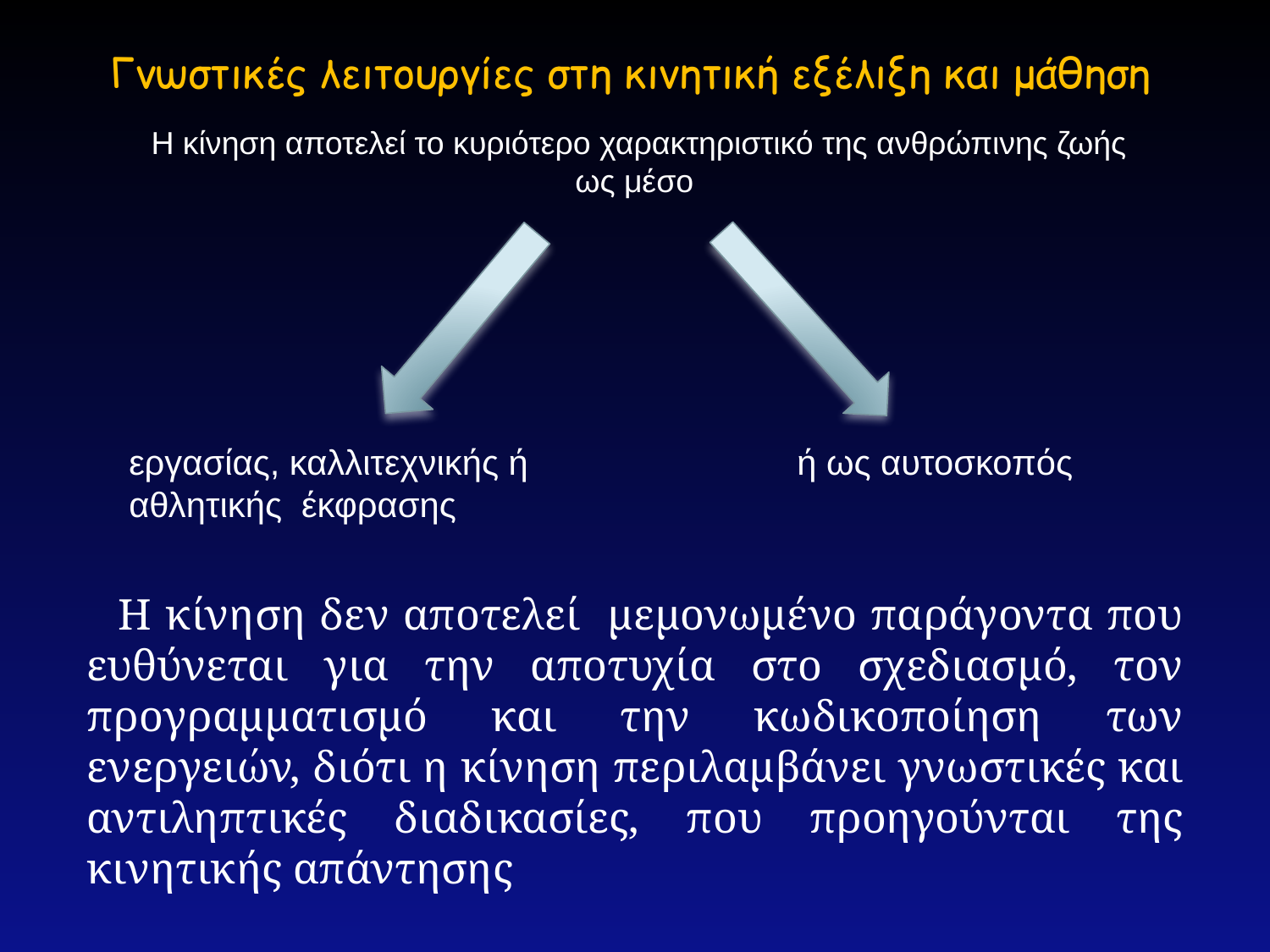

Γνωστικές λειτουργίες στη κινητική εξέλιξη και μάθηση
Η κίνηση αποτελεί το κυριότερο χαρακτηριστικό της ανθρώπινης ζωής
ως μέσο

εργασίας, καλλιτεχνικής ή
αθλητικής  έκφρασης
ή ως αυτοσκοπός
Η κίνηση δεν αποτελεί  μεμονωμένο παράγοντα που ευθύνεται για την αποτυχία στο σχεδιασμό, τον προγραμματισμό και την κωδικοποίηση των ενεργειών, διότι η κίνηση περιλαμβάνει γνωστικές και αντιληπτικές διαδικασίες, που προηγούνται της κινητικής απάντησης